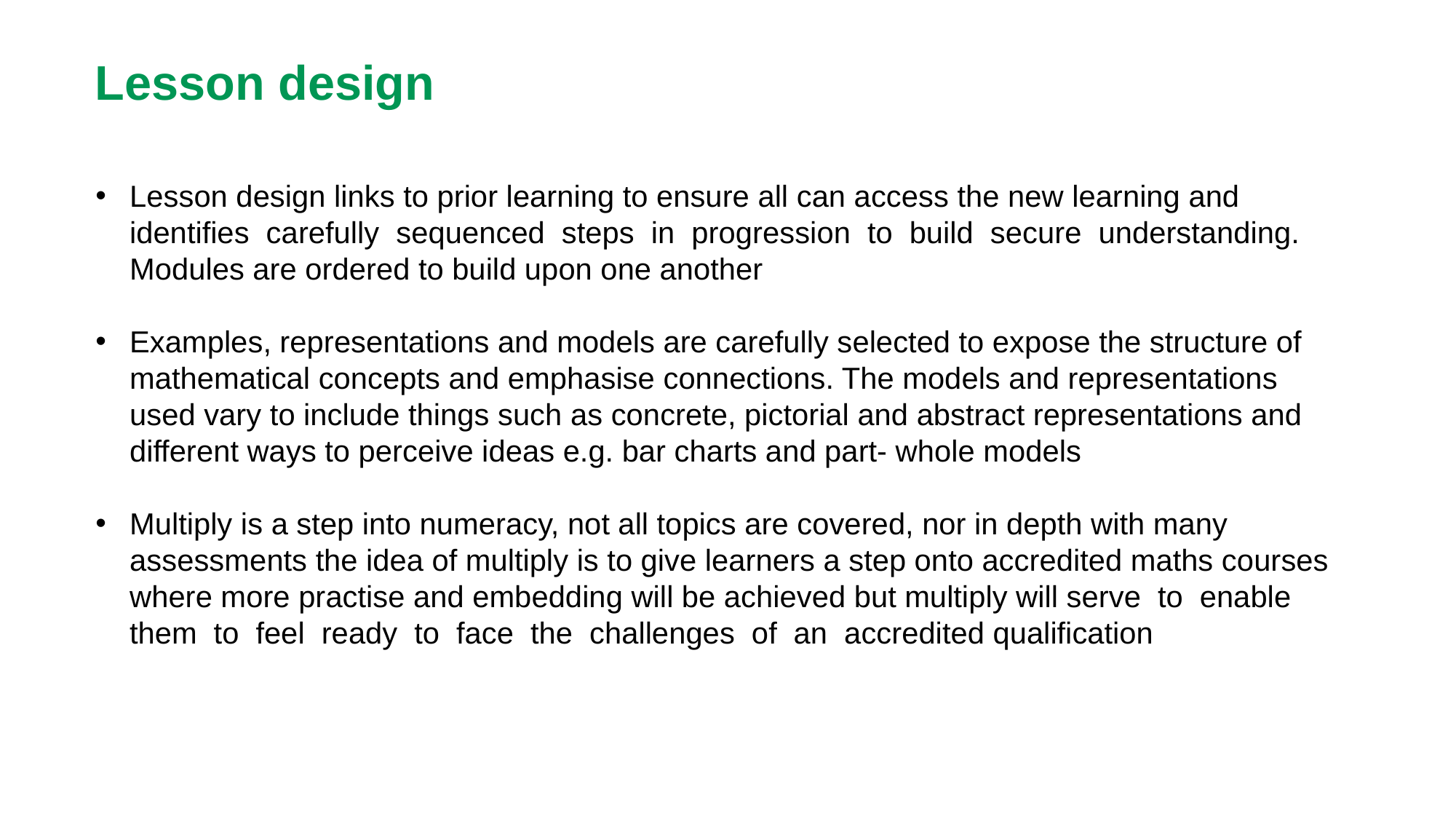

Lesson design

Lesson design links to prior learning to ensure all can access the new learning and identifies  carefully  sequenced  steps  in  progression  to  build  secure  understanding. Modules are ordered to build upon one another
Examples, representations and models are carefully selected to expose the structure of mathematical concepts and emphasise connections. The models and representations used vary to include things such as concrete, pictorial and abstract representations and different ways to perceive ideas e.g. bar charts and part- whole models
Multiply is a step into numeracy, not all topics are covered, nor in depth with many assessments the idea of multiply is to give learners a step onto accredited maths courses where more practise and embedding will be achieved but multiply will serve  to  enable  them  to  feel  ready  to  face  the  challenges  of  an  accredited qualification

17